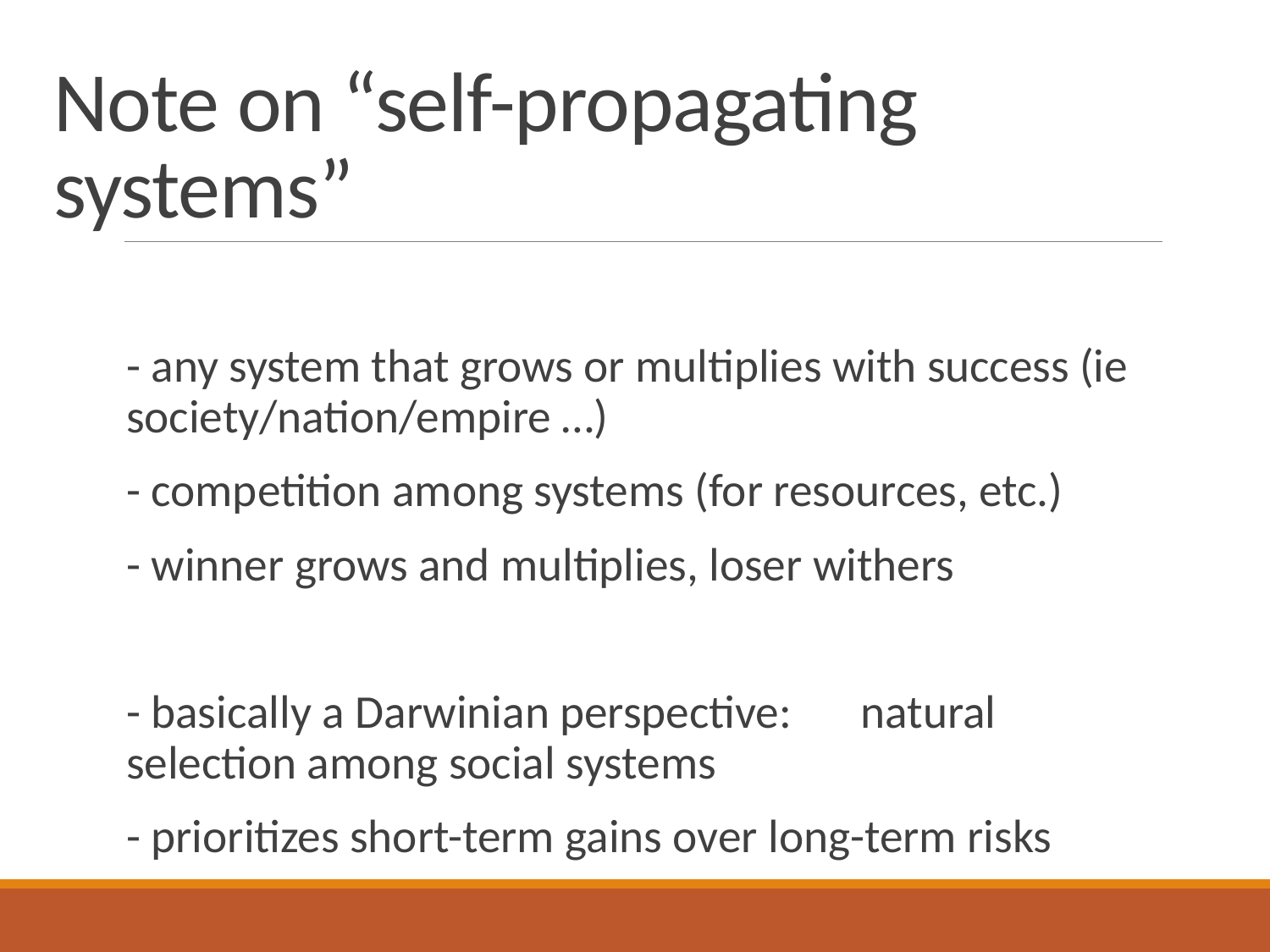

# Note on “self-propagating systems”

- any system that grows or multiplies with success (ie society/nation/empire …)
- competition among systems (for resources, etc.)
- winner grows and multiplies, loser withers

- basically a Darwinian perspective:			 natural selection among social systems
- prioritizes short-term gains over long-term risks